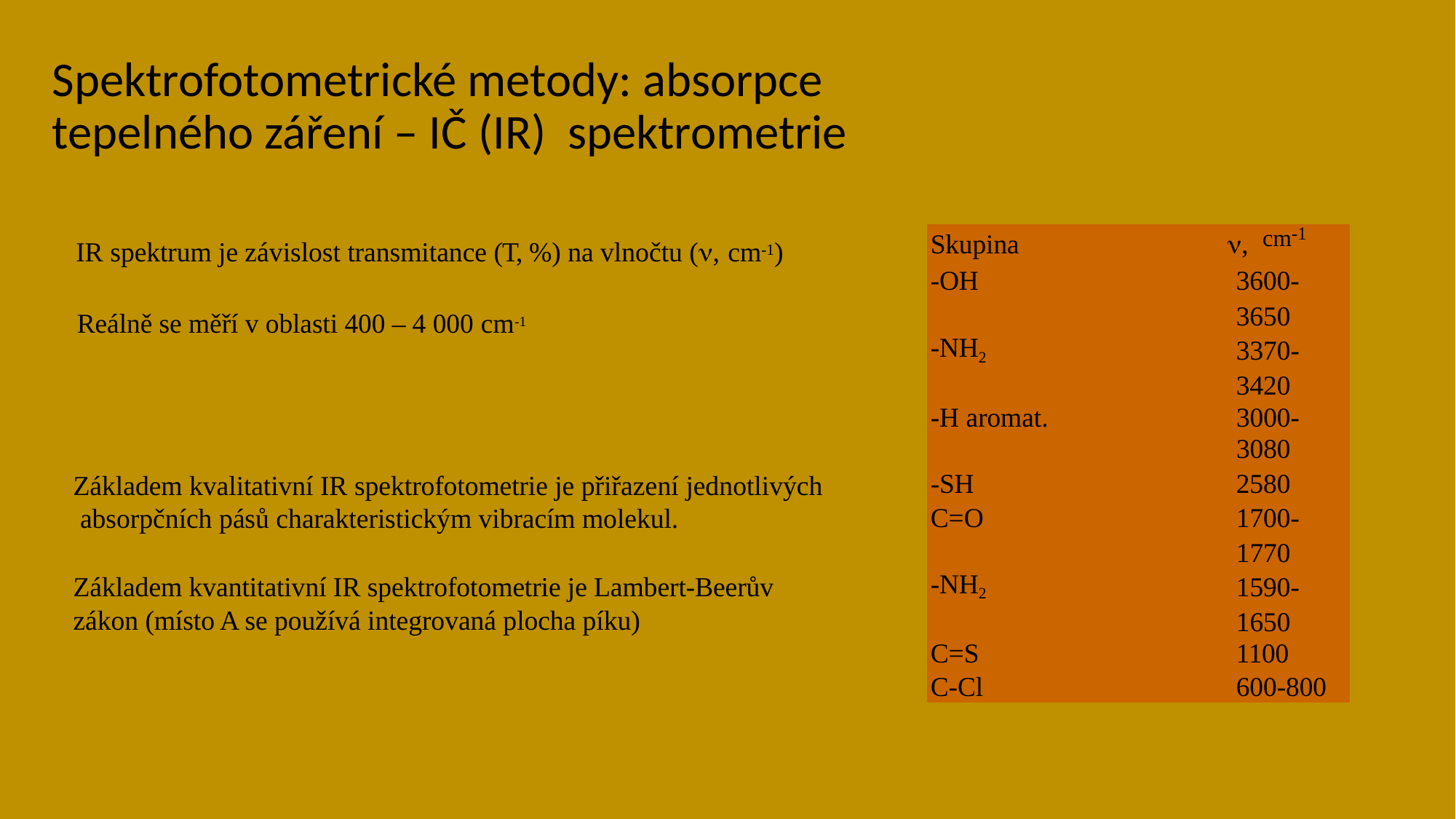

# Spektrofotometrické metody: absorpce tepelného záření – IČ (IR)  spektrometrie
| Skupina | ν, | cm-1 |
| --- | --- | --- |
| -OH | 3600-3650 |  |
| -NH2 | 3370-3420 |  |
| -H aromat. | 3000-3080 |  |
| -SH | 2580 |  |
| C=O | 1700-1770 |  |
| -NH2 | 1590-1650 |  |
| C=S | 1100 |  |
| C-Cl | 600-800 |  |
IR spektrum je závislost transmitance (T, %) na vlnočtu (ν, cm-1)
Reálně se měří v oblasti 400 – 4 000 cm-1
Základem kvalitativní IR spektrofotometrie je přiřazení jednotlivých  absorpčních pásů charakteristickým vibracím molekul.

Základem kvantitativní IR spektrofotometrie je Lambert-Beerův zákon (místo A se používá integrovaná plocha píku)